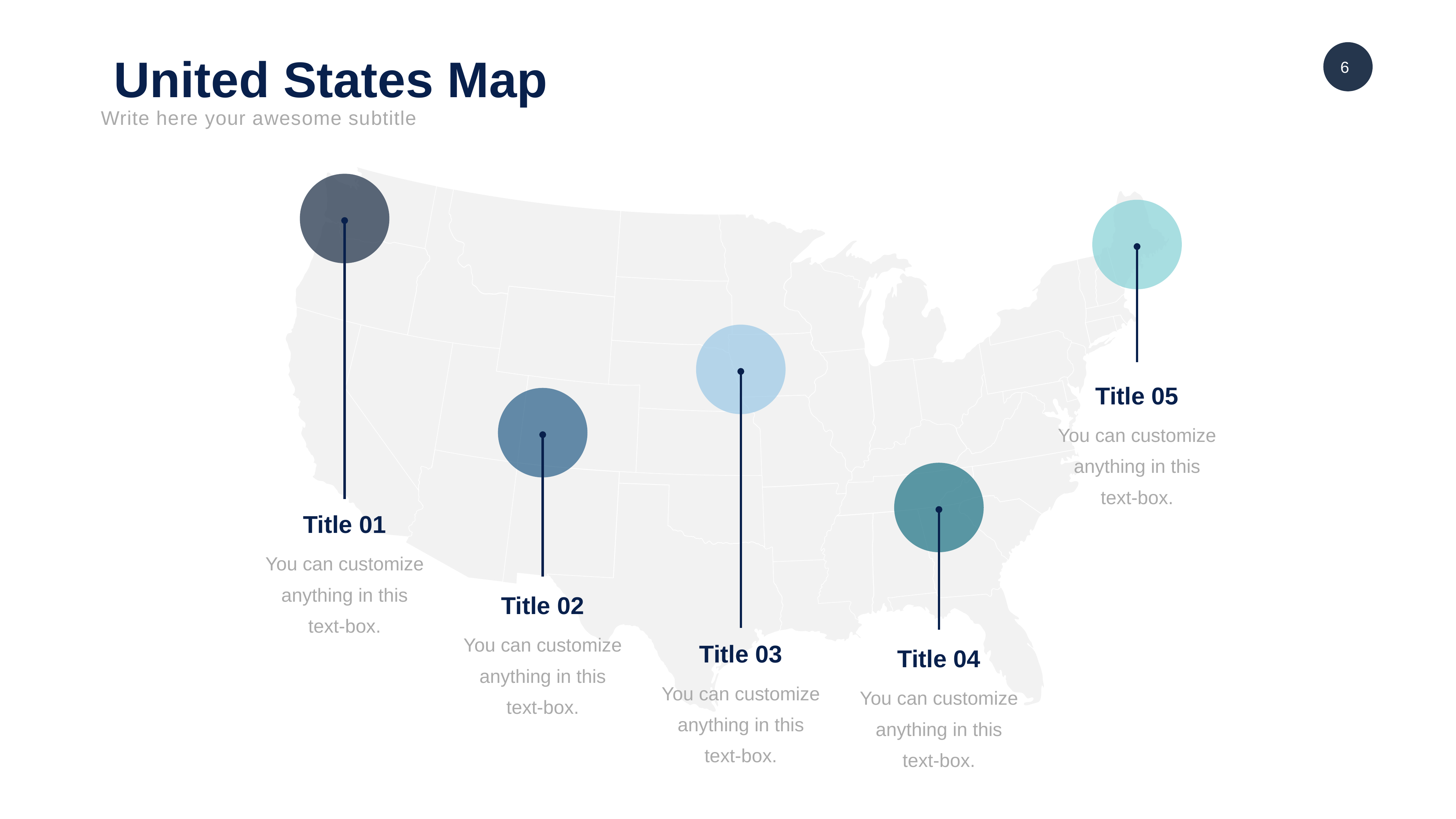

United States Map
Write here your awesome subtitle

Title 05

You can customize anything in this text-box.

Title 01
You can customize anything in this text-box.
Title 02
You can customize anything in this text-box.
Title 03
Title 04
You can customize anything in this text-box.
You can customize anything in this text-box.